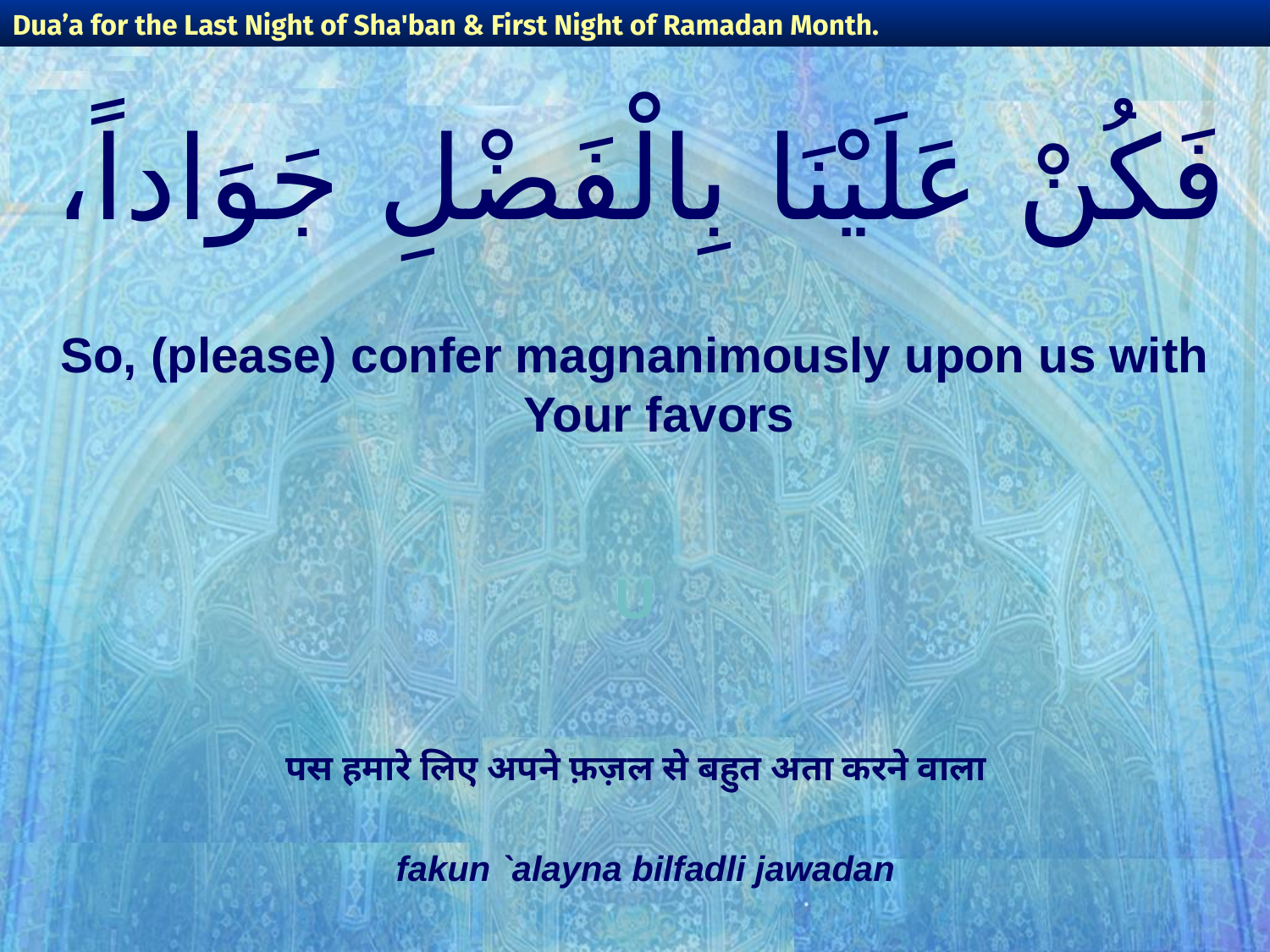

Dua’a for the Last Night of Sha'ban & First Night of Ramadan Month.
# فَكُنْ عَلَيْنَا بِالْفَضْلِ جَوَاداً،
So, (please) confer magnanimously upon us with Your favors
U
पस हमारे लिए अपने फ़ज़ल से बहुत अता करने वाला
fakun `alayna bilfadli jawadan